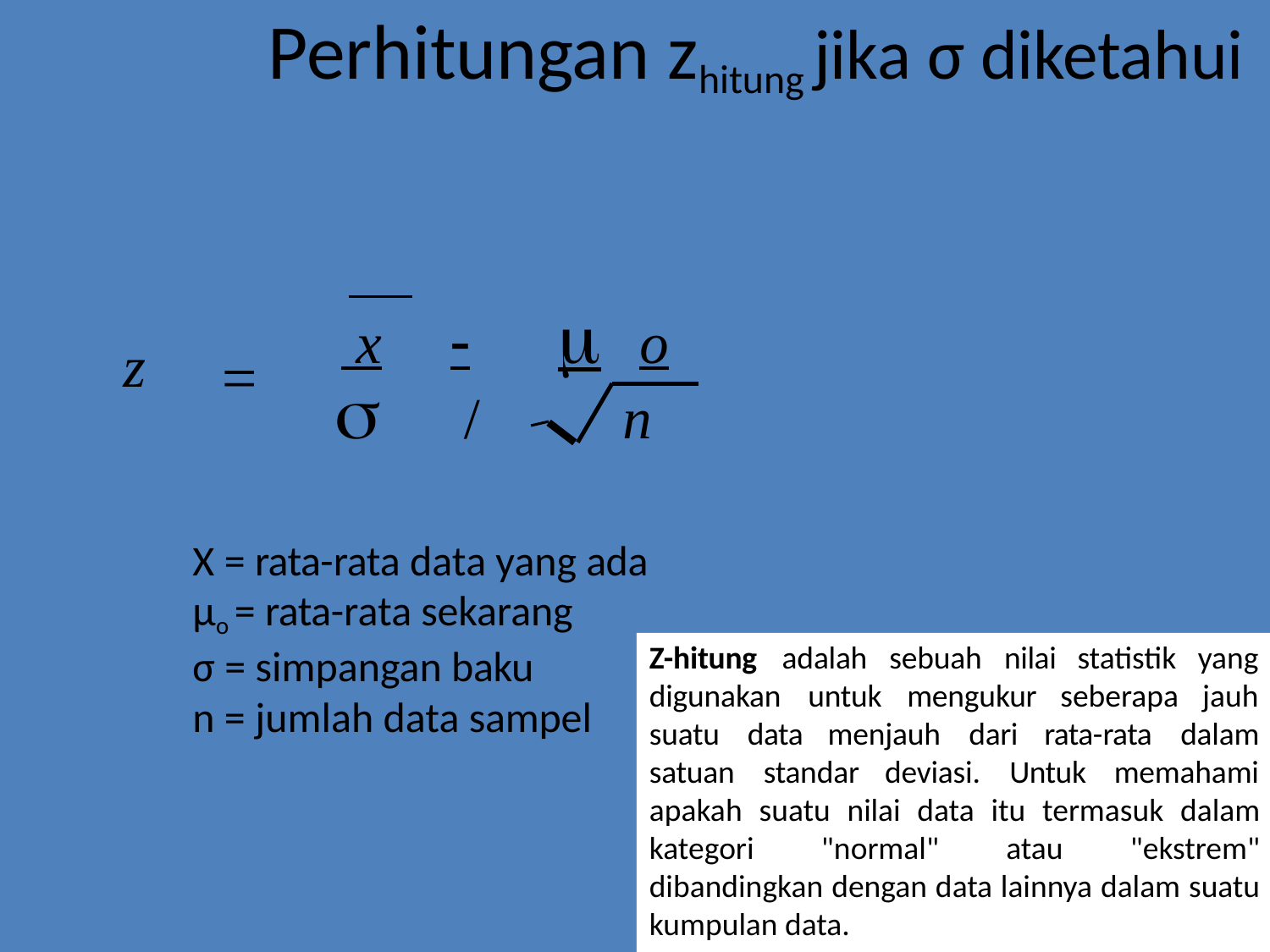

# Perhitungan zhitung jika σ diketahui
=	 x	−	μo

z
σ	/	n

X = rata-rata data yang ada
µo = rata-rata sekarang
σ = simpangan baku
n = jumlah data sampel

Z-hitung	adalah	sebuah	nilai
statistik seberapa
yang jauh
digunakan	untuk	mengukur
suatu	data
menjauh	dari	rata-rata	dalam
satuan	standar
deviasi.	Untuk	memahami
apakah suatu nilai data itu termasuk dalam kategori     "normal"     atau     "ekstrem" dibandingkan dengan data lainnya dalam suatu kumpulan data.
Stat 1